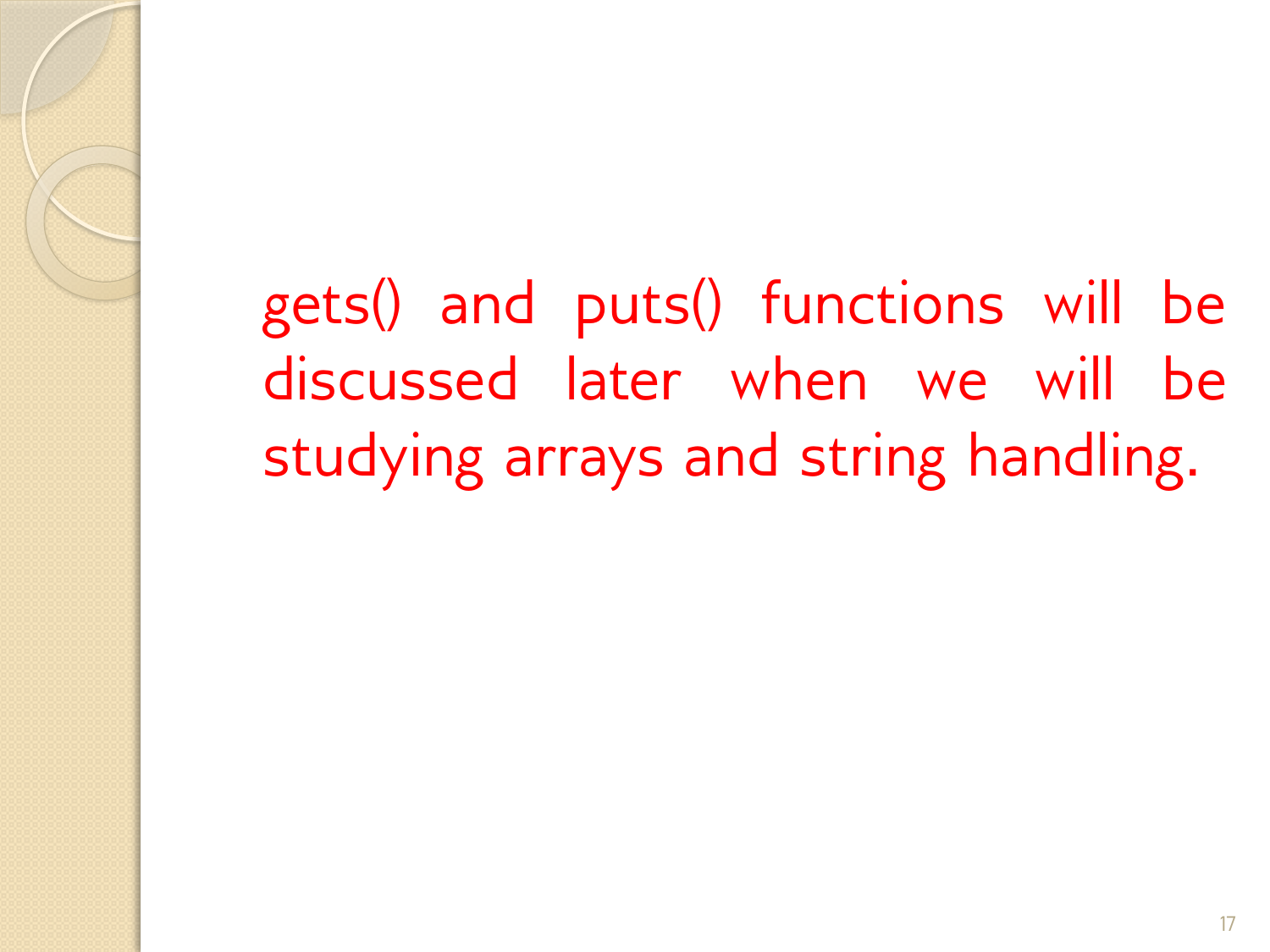

gets() and puts() functions will be discussed later when we will be studying arrays and string handling.
17